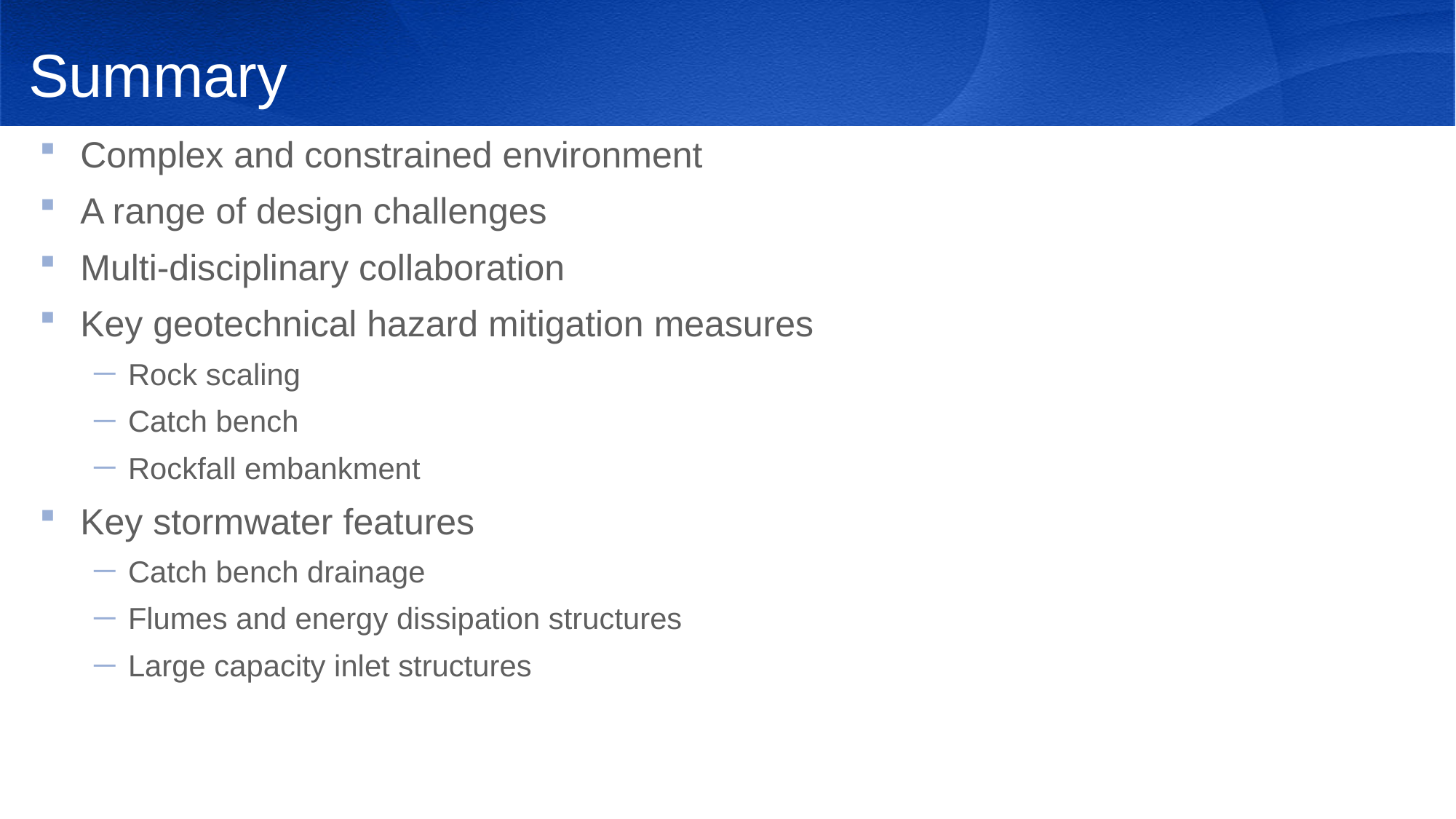

# Summary
Complex and constrained environment
A range of design challenges
Multi-disciplinary collaboration
Key geotechnical hazard mitigation measures
Rock scaling
Catch bench
Rockfall embankment
Key stormwater features
Catch bench drainage
Flumes and energy dissipation structures
Large capacity inlet structures